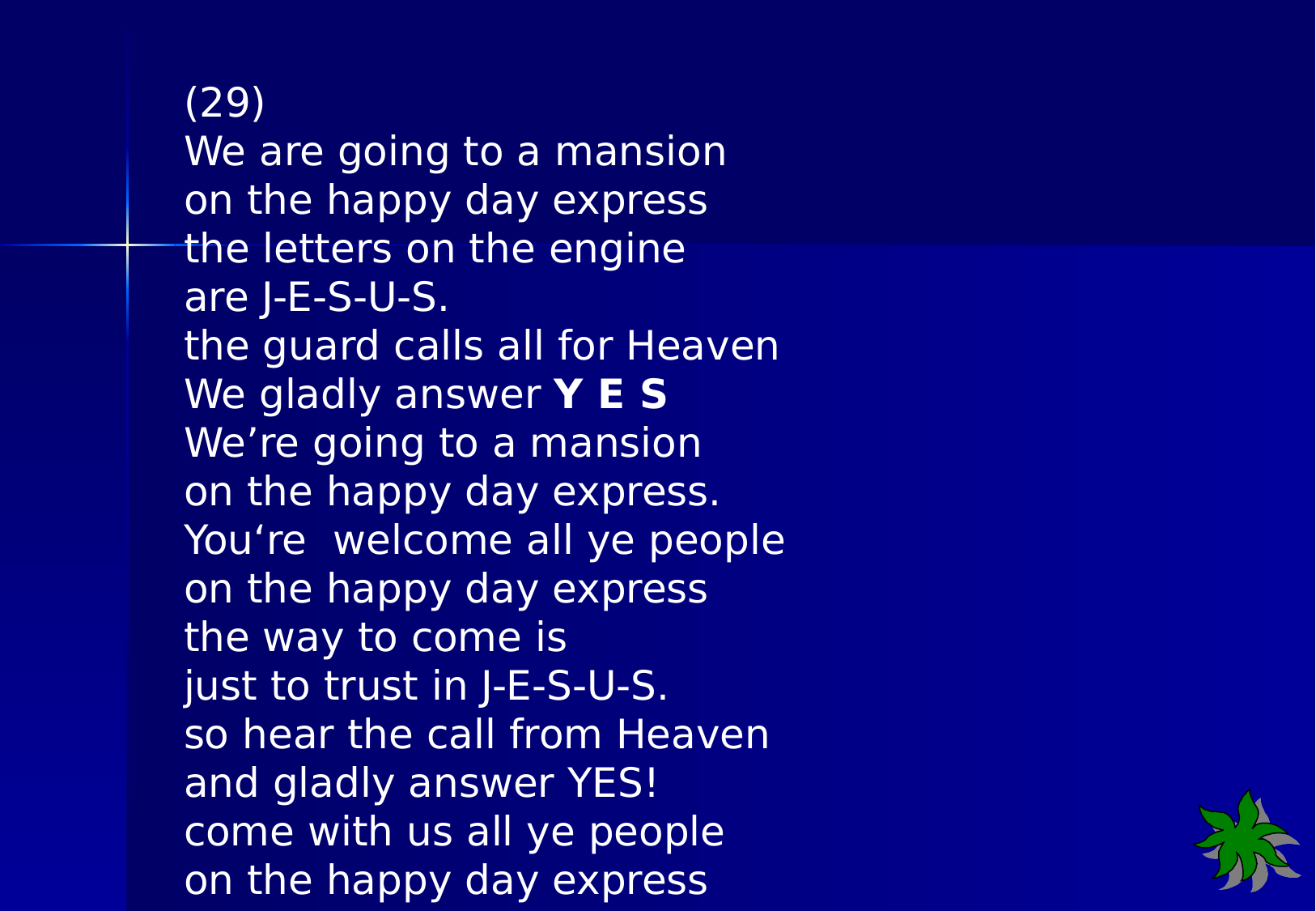

(29)
We are going to a mansion
on the happy day express
the letters on the engine
are J-E-S-U-S.
the guard calls all for Heaven
We gladly answer Y E S
We’re going to a mansion
on the happy day express.
You‘re  welcome all ye people
on the happy day express
the way to come is
just to trust in J-E-S-U-S.
so hear the call from Heaven
and gladly answer YES!
come with us all ye people
on the happy day express